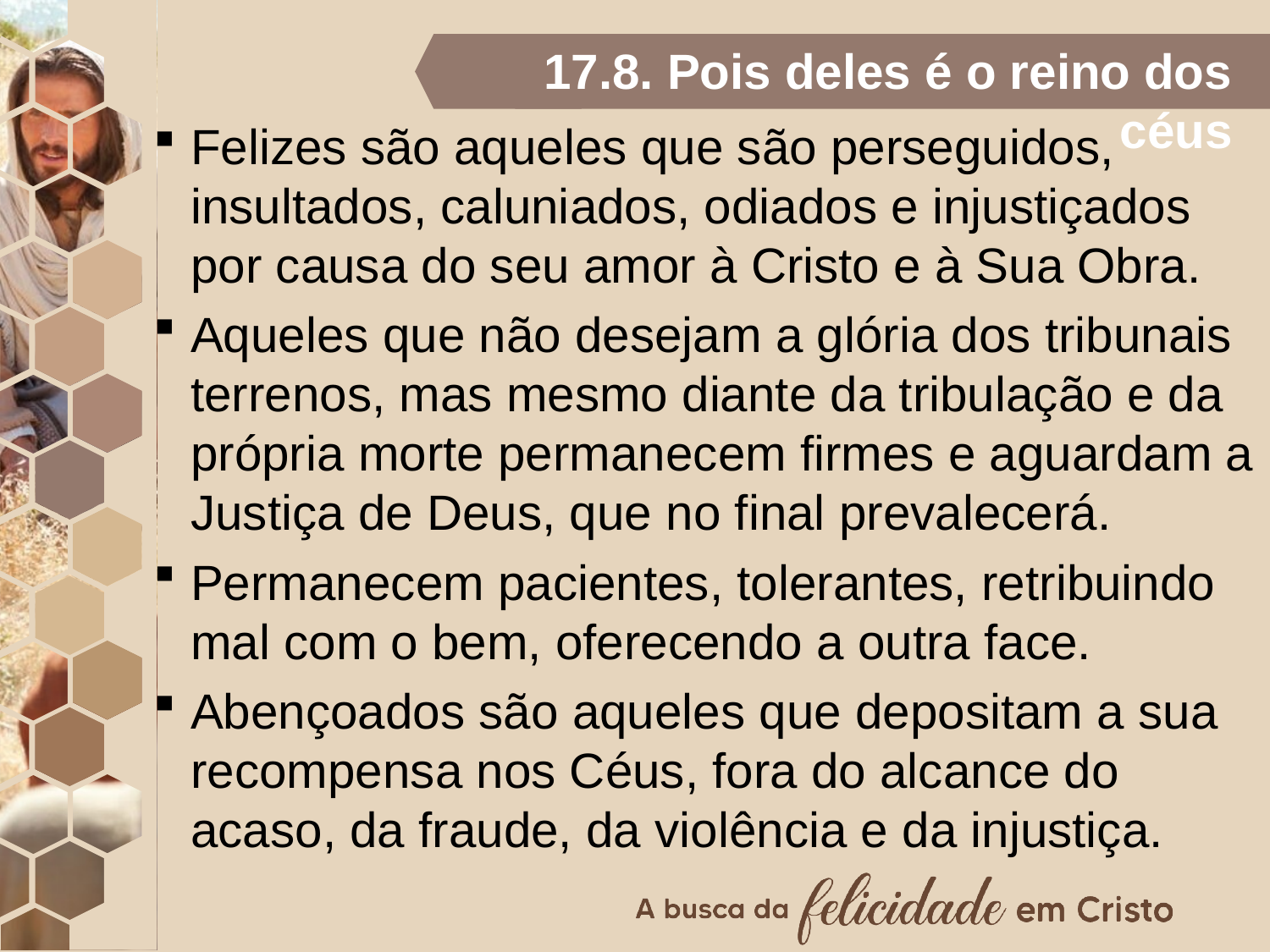

17.8. Pois deles é o reino dos céus

Felizes são aqueles que são perseguidos, insultados, caluniados, odiados e injustiçados por causa do seu amor à Cristo e à Sua Obra.
Aqueles que não desejam a glória dos tribunais terrenos, mas mesmo diante da tribulação e da própria morte permanecem firmes e aguardam a Justiça de Deus, que no final prevalecerá.
Permanecem pacientes, tolerantes, retribuindo mal com o bem, oferecendo a outra face.
Abençoados são aqueles que depositam a sua recompensa nos Céus, fora do alcance do acaso, da fraude, da violência e da injustiça.